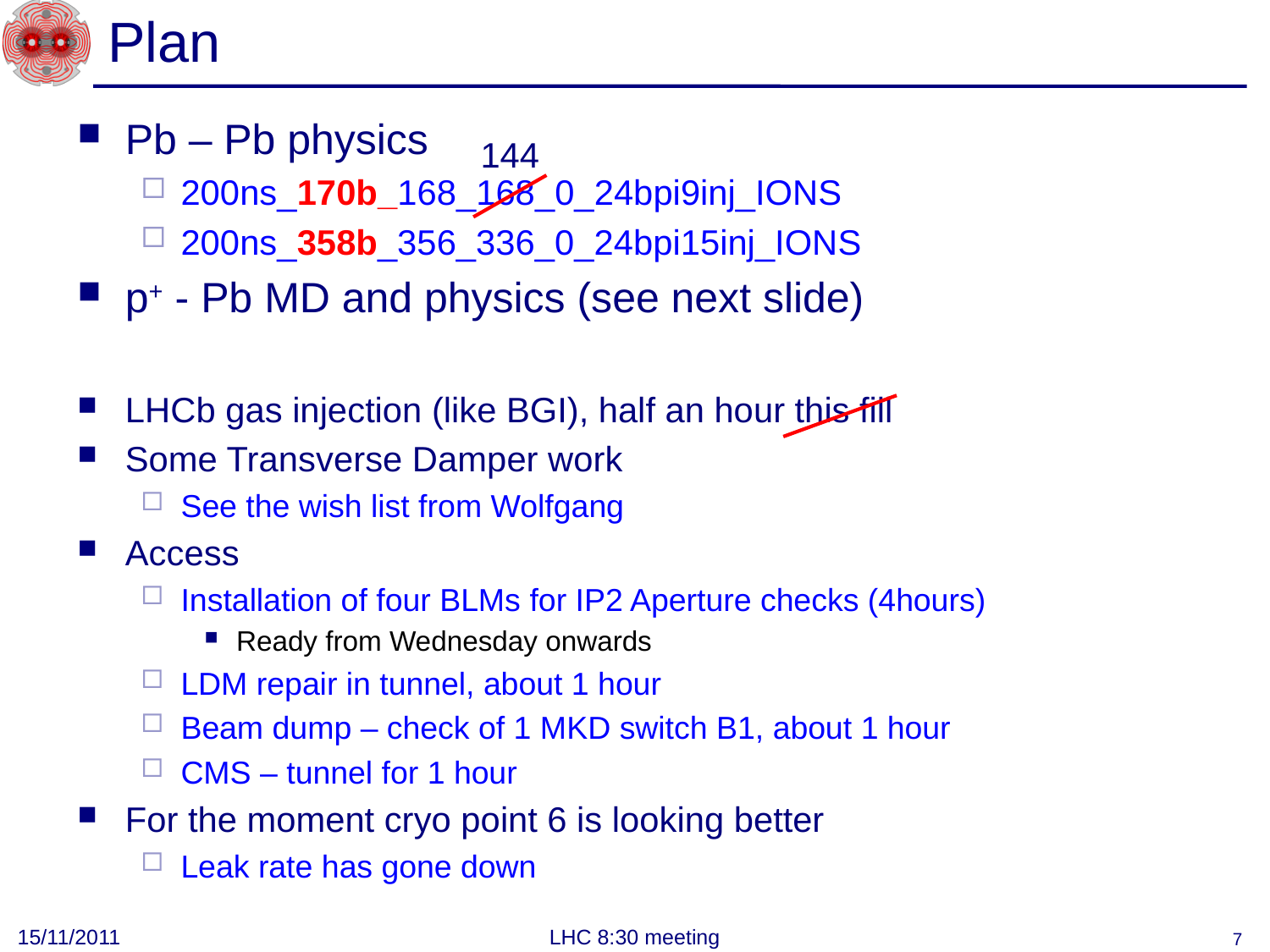

# Plan
Pb – Pb physics
200ns_170b_168_168_0_24bpi9inj_IONS
200ns_358b_356_336_0_24bpi15inj_IONS
p+ - Pb MD and physics (see next slide)

LHCb gas injection (like BGI), half an hour this fill
Some Transverse Damper work
See the wish list from Wolfgang
Access
Installation of four BLMs for IP2 Aperture checks (4hours)
Ready from Wednesday onwards
LDM repair in tunnel, about 1 hour
Beam dump – check of 1 MKD switch B1, about 1 hour
CMS – tunnel for 1 hour
For the moment cryo point 6 is looking better
Leak rate has gone down

144
15/11/2011
LHC 8:30 meeting
7